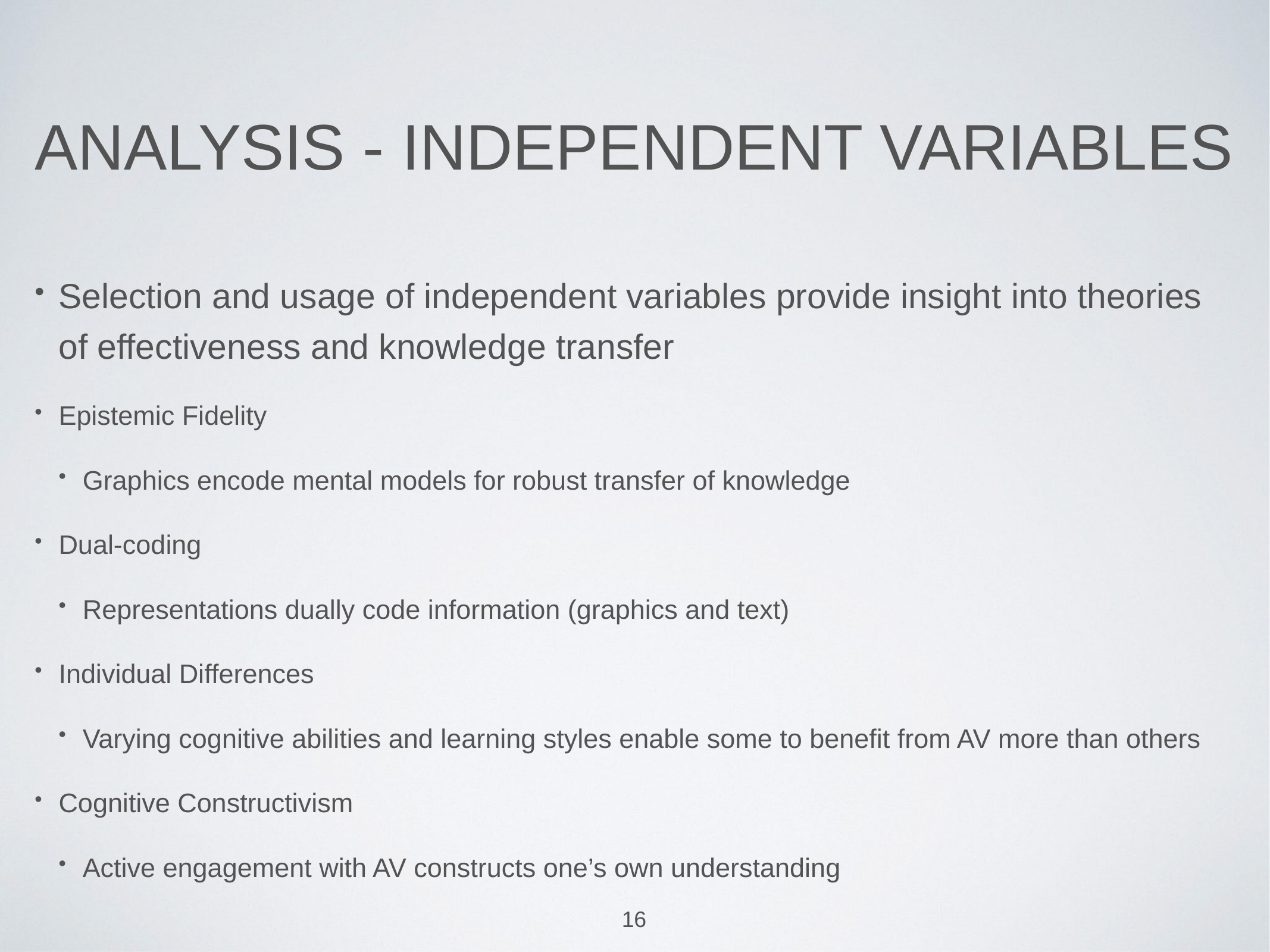

# Analysis - Independent Variables
Selection and usage of independent variables provide insight into theories of effectiveness and knowledge transfer
Epistemic Fidelity
Graphics encode mental models for robust transfer of knowledge
Dual-coding
Representations dually code information (graphics and text)
Individual Differences
Varying cognitive abilities and learning styles enable some to benefit from AV more than others
Cognitive Constructivism
Active engagement with AV constructs one’s own understanding
16